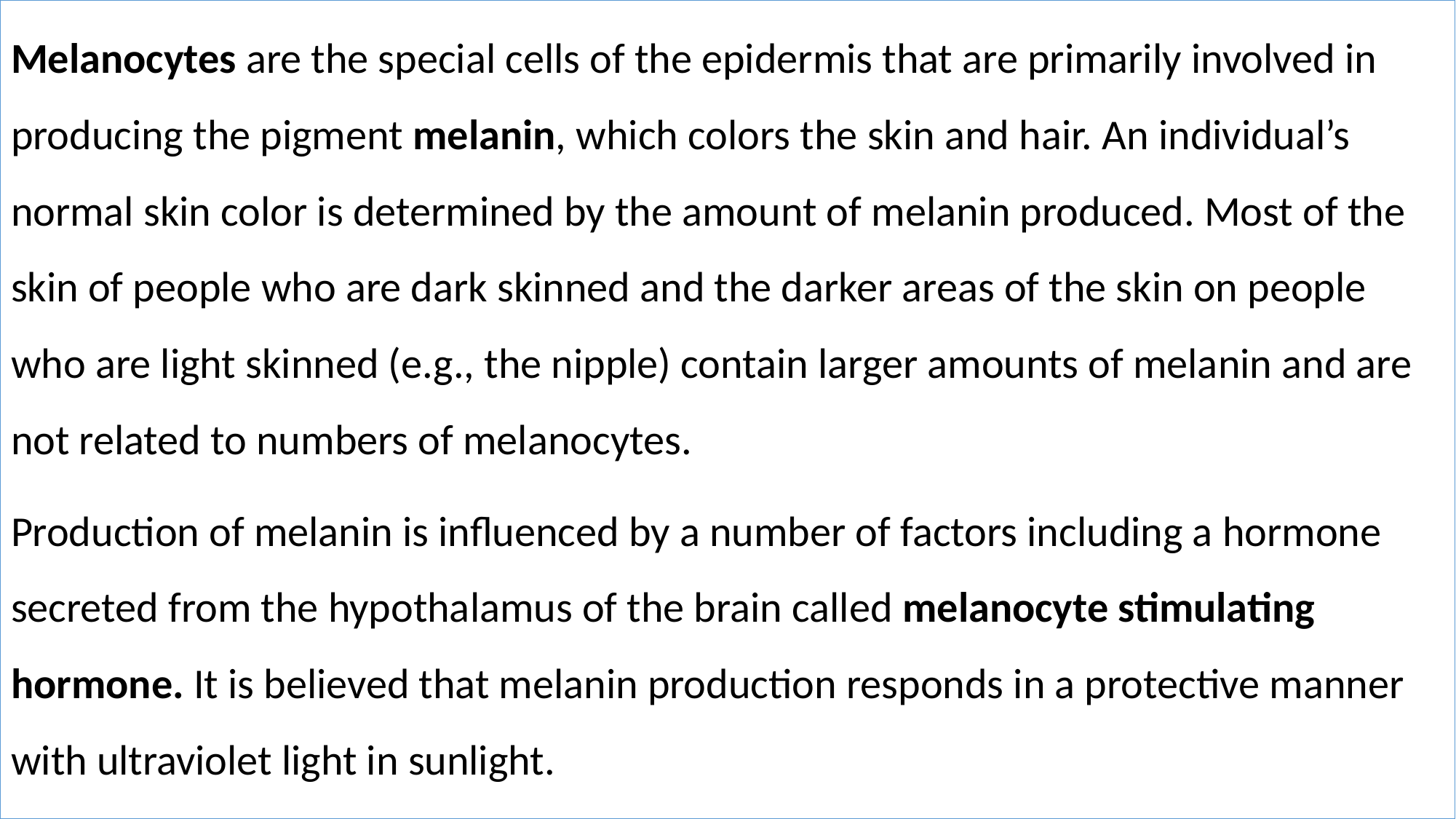

Melanocytes are the special cells of the epidermis that are primarily involved in producing the pigment melanin, which colors the skin and hair. An individual’s normal skin color is determined by the amount of melanin produced. Most of the skin of people who are dark skinned and the darker areas of the skin on people who are light skinned (e.g., the nipple) contain larger amounts of melanin and are not related to numbers of melanocytes.
Production of melanin is influenced by a number of factors including a hormone secreted from the hypothalamus of the brain called melanocyte stimulating hormone. It is believed that melanin production responds in a protective manner with ultraviolet light in sunlight.